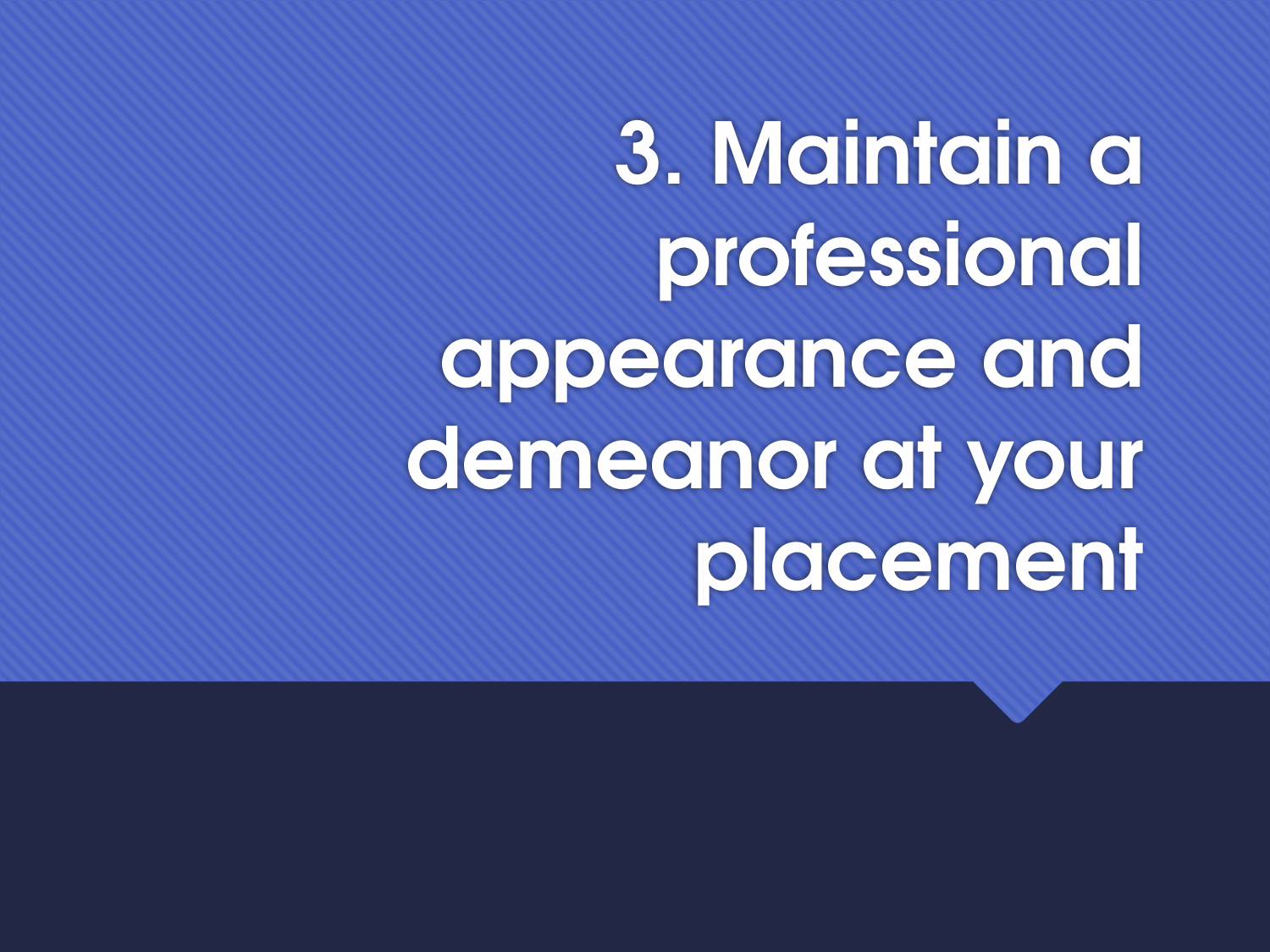

# 3. Maintain a professional appearance and demeanor at your placement